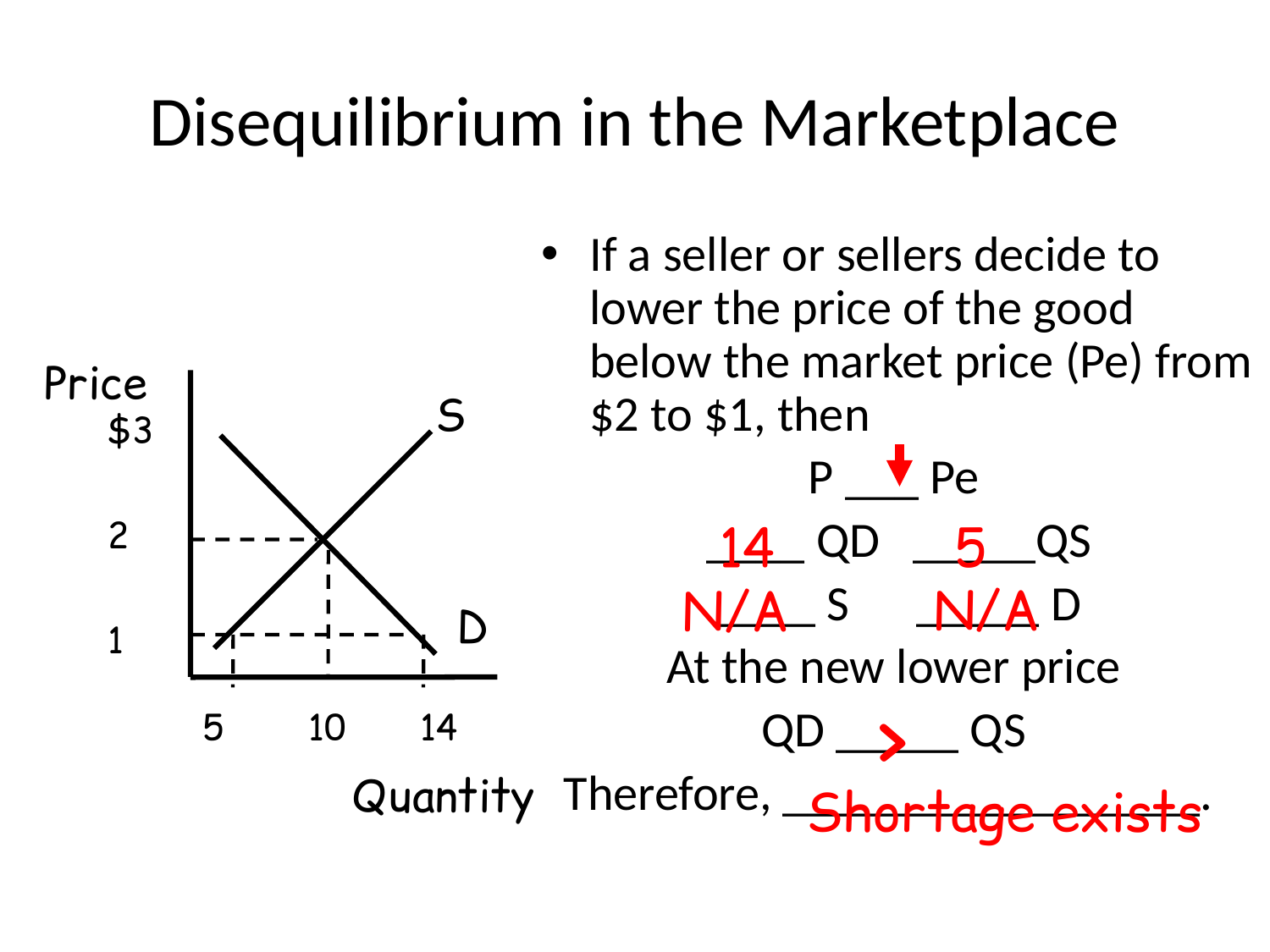

# Disequilibrium in the Marketplace
If a seller or sellers decide to lower the price of the good below the market price (Pe) from $2 to $1, then
P ___ Pe
____ QD   _____QS
____ S      _____ D
At the new lower price
QD _____ QS
Therefore, _________________.
Price

S

D
$3

2

1

5        10       14
Quantity

14
5
N/A
N/A
>
Shortage exists